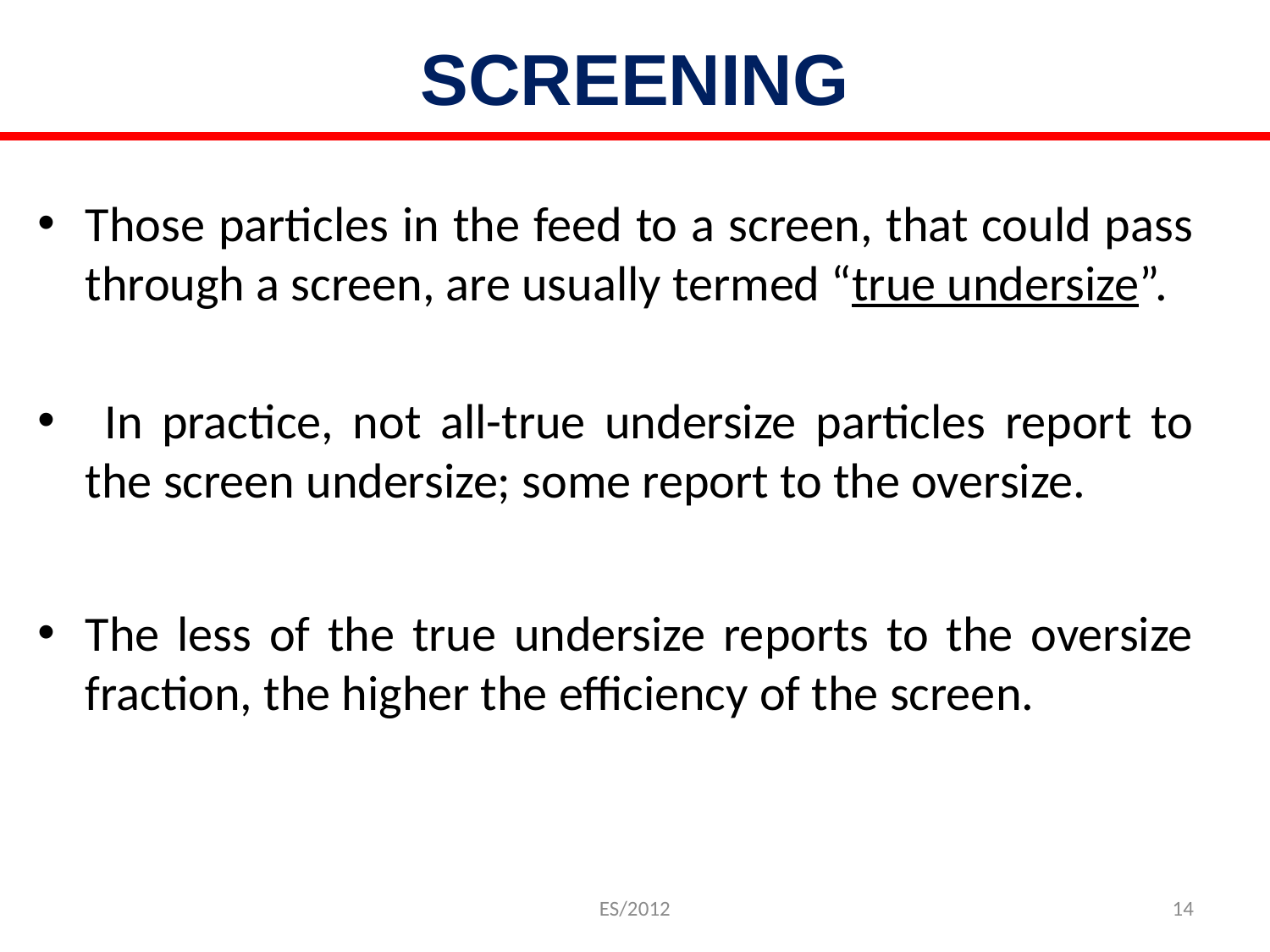

# SCREENING
Those particles in the feed to a screen, that could pass through a screen, are usually termed “true undersize”.

 In practice, not all-true undersize particles report to the screen undersize; some report to the oversize.

The less of the true undersize reports to the oversize fraction, the higher the efficiency of the screen.

ES/2012
14